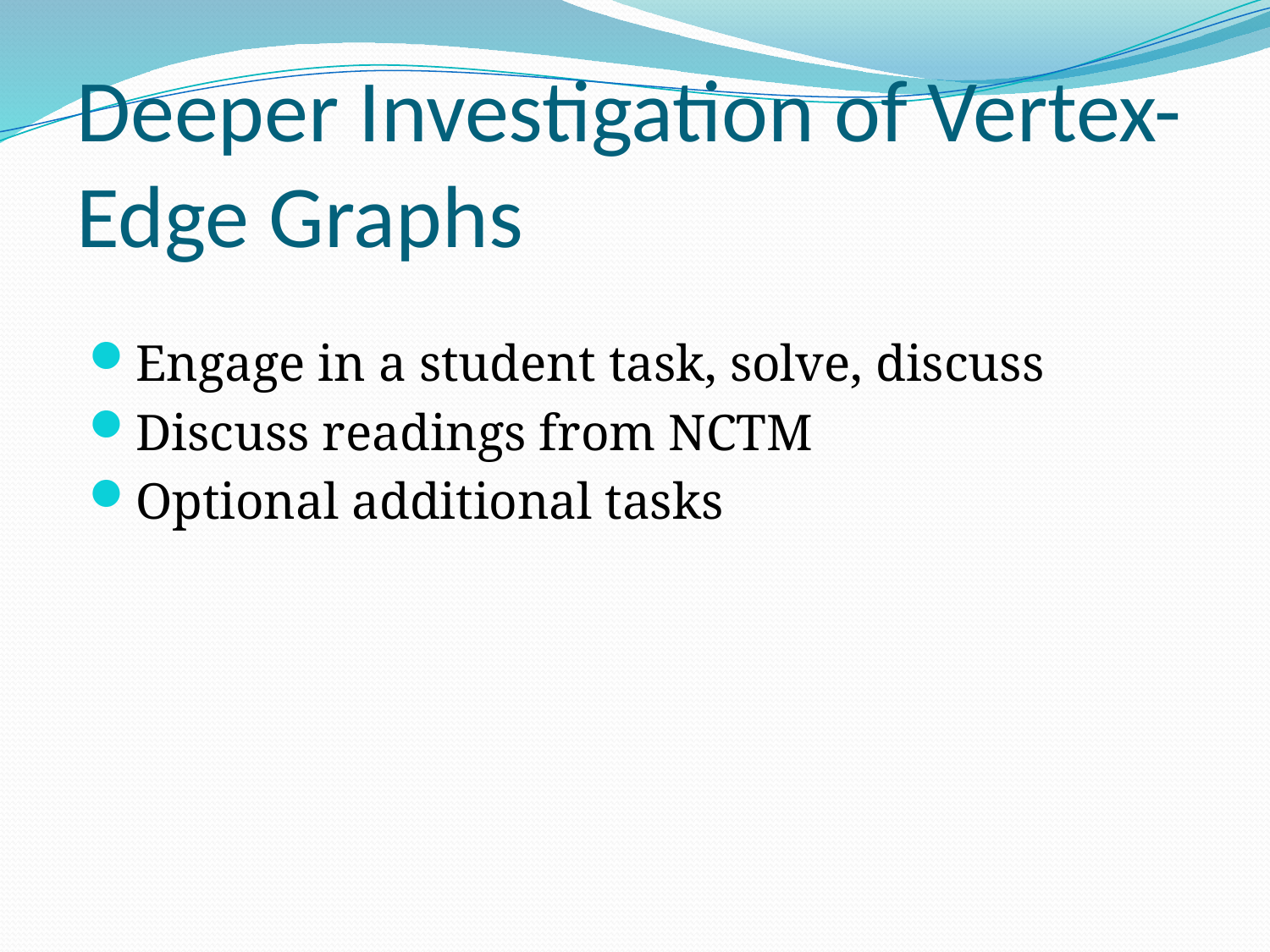

# Deeper Investigation of Vertex-Edge Graphs
Engage in a student task, solve, discuss
Discuss readings from NCTM
Optional additional tasks